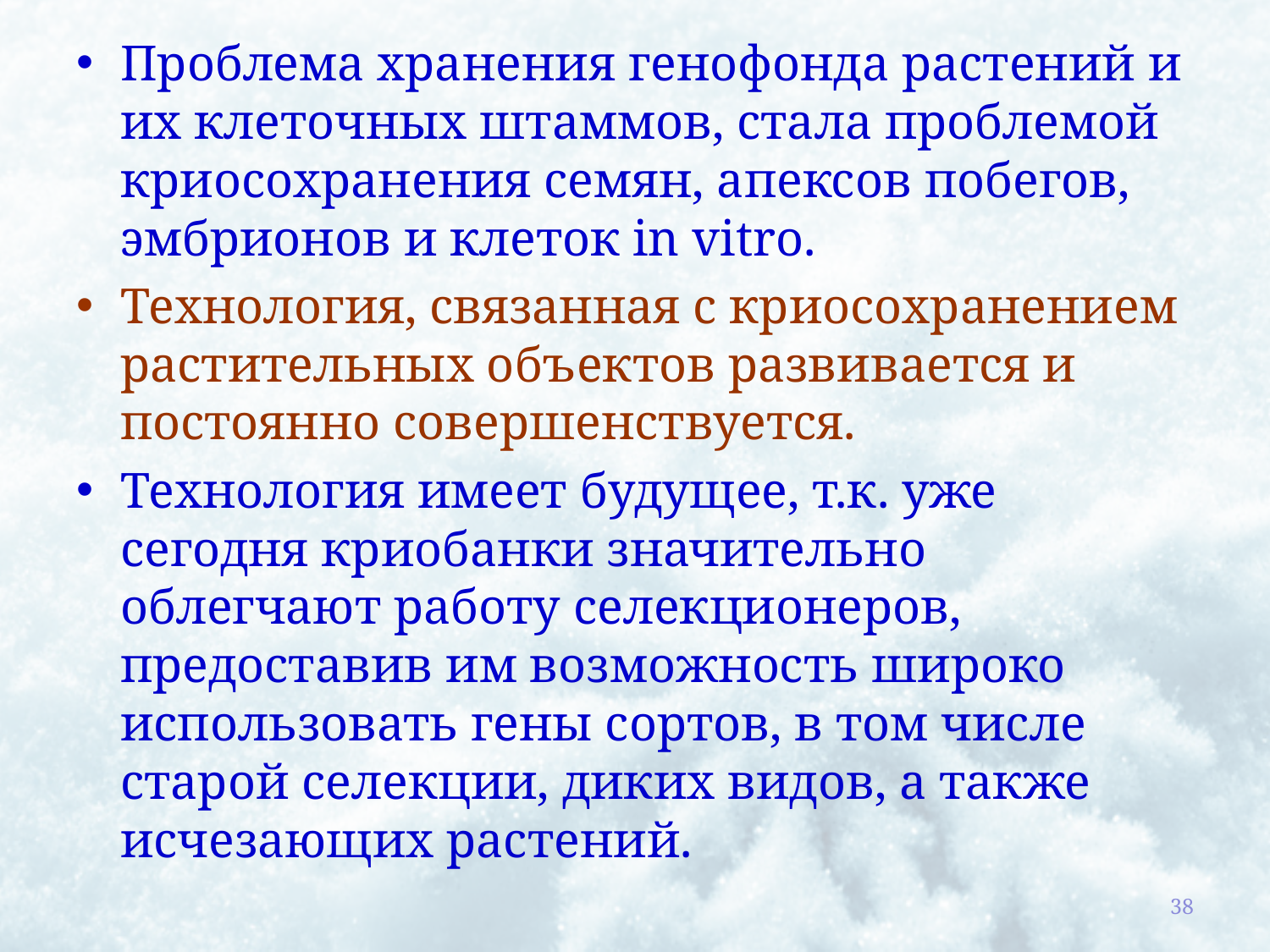

Проблема хранения генофонда растений и их клеточных штаммов, стала проблемой криосохранения семян, апексов побегов, эмбрионов и клеток in vitro.
Технология, связанная с криосохранением растительных объектов развивается и постоянно совершенствуется.
Технология имеет будущее, т.к. уже сегодня криобанки значительно облегчают работу селекционеров, предоставив им возможность широко использовать гены сортов, в том числе старой селекции, диких видов, а также исчезающих растений.
38